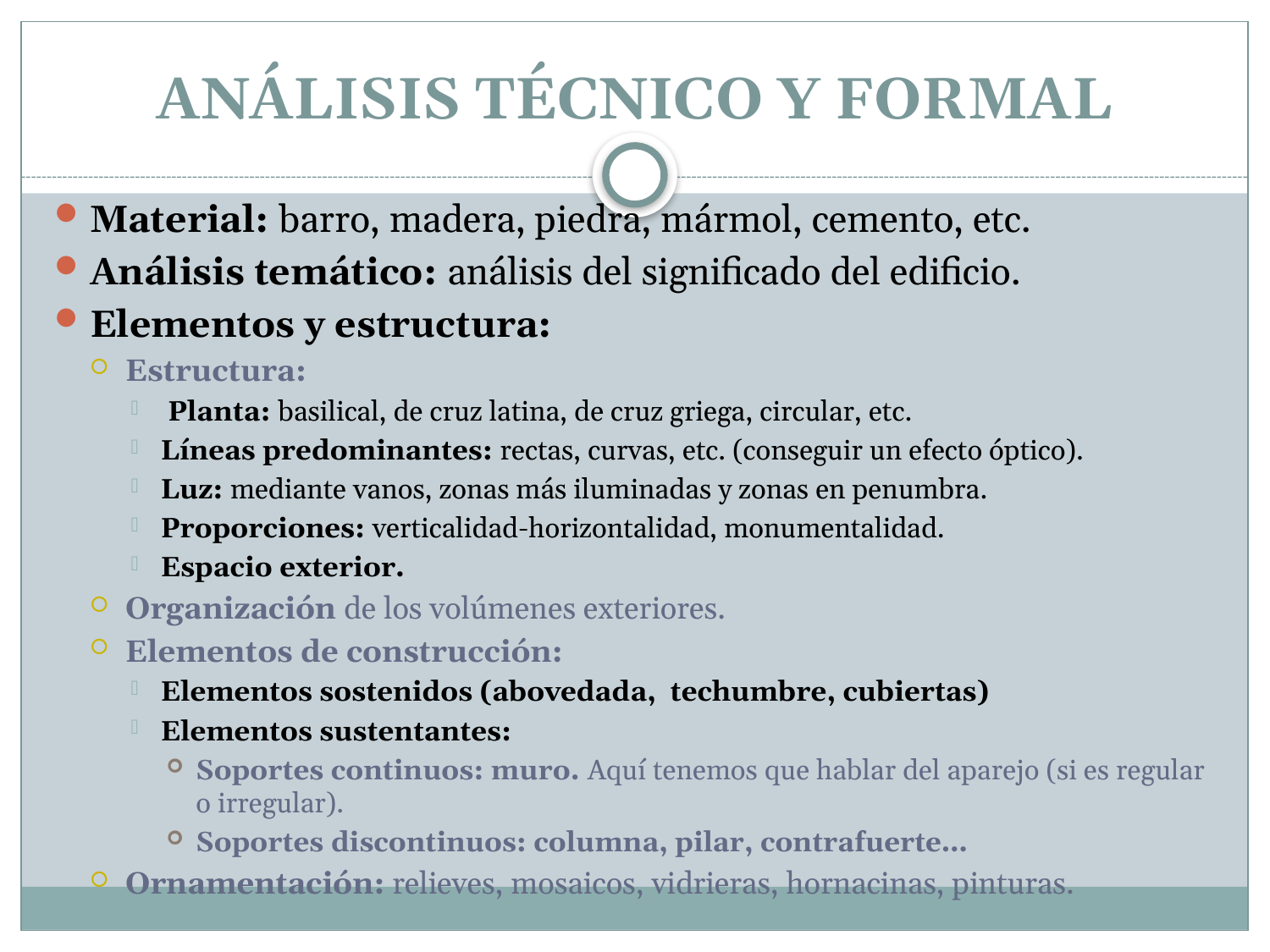

# ANÁLISIS TÉCNICO Y FORMAL
Material: barro, madera, piedra, mármol, cemento, etc.
Análisis temático: análisis del significado del edificio.
Elementos y estructura:
Estructura:
 Planta: basilical, de cruz latina, de cruz griega, circular, etc.
Líneas predominantes: rectas, curvas, etc. (conseguir un efecto óptico).
Luz: mediante vanos, zonas más iluminadas y zonas en penumbra.
Proporciones: verticalidad-horizontalidad, monumentalidad.
Espacio exterior.
Organización de los volúmenes exteriores.
Elementos de construcción:
Elementos sostenidos (abovedada,  techumbre, cubiertas)
Elementos sustentantes:
Soportes continuos: muro. Aquí tenemos que hablar del aparejo (si es regular o irregular).
Soportes discontinuos: columna, pilar, contrafuerte…
Ornamentación: relieves, mosaicos, vidrieras, hornacinas, pinturas.